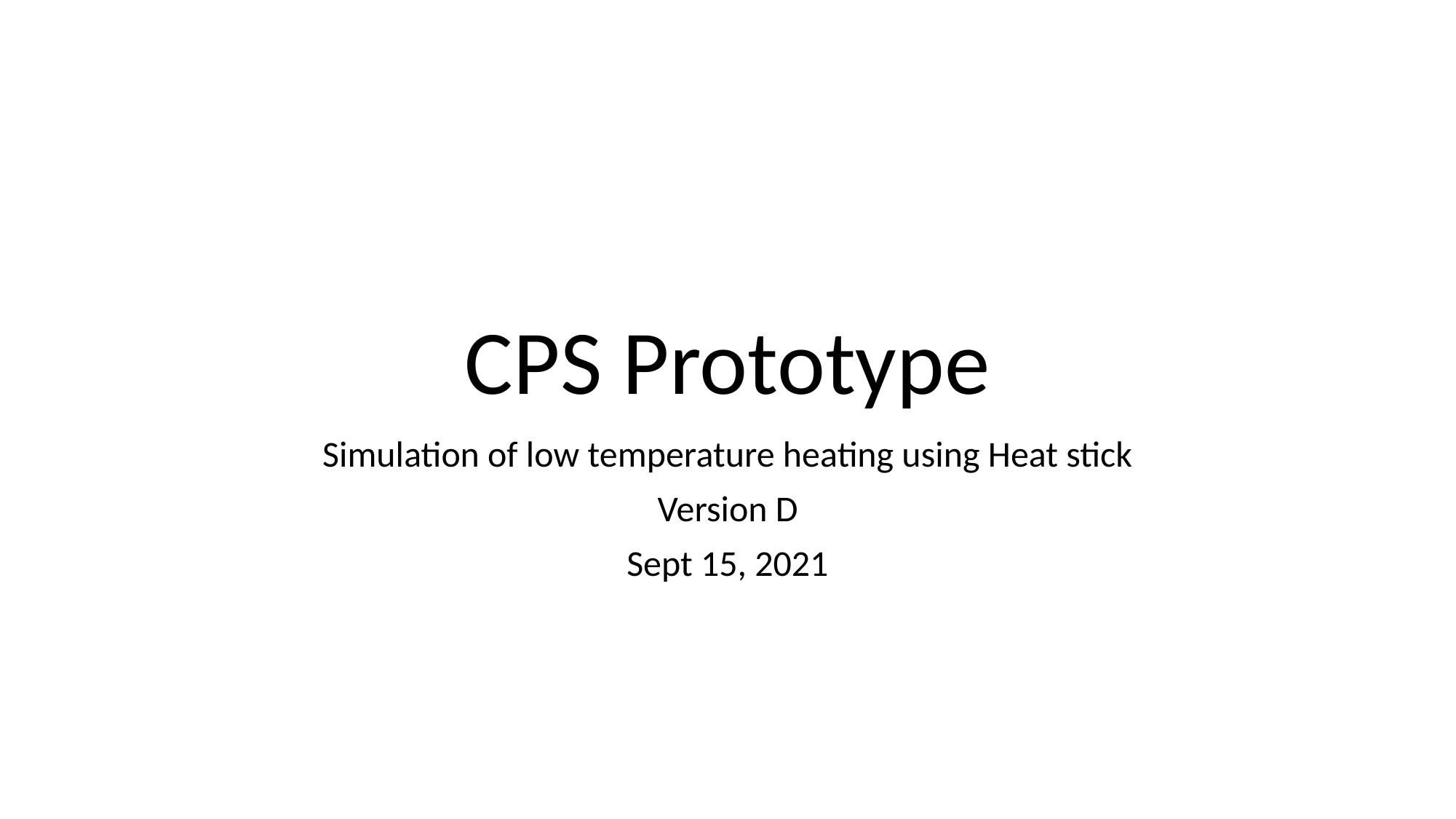

# CPS Prototype
Simulation of low temperature heating using Heat stick
Version D
Sept 15, 2021